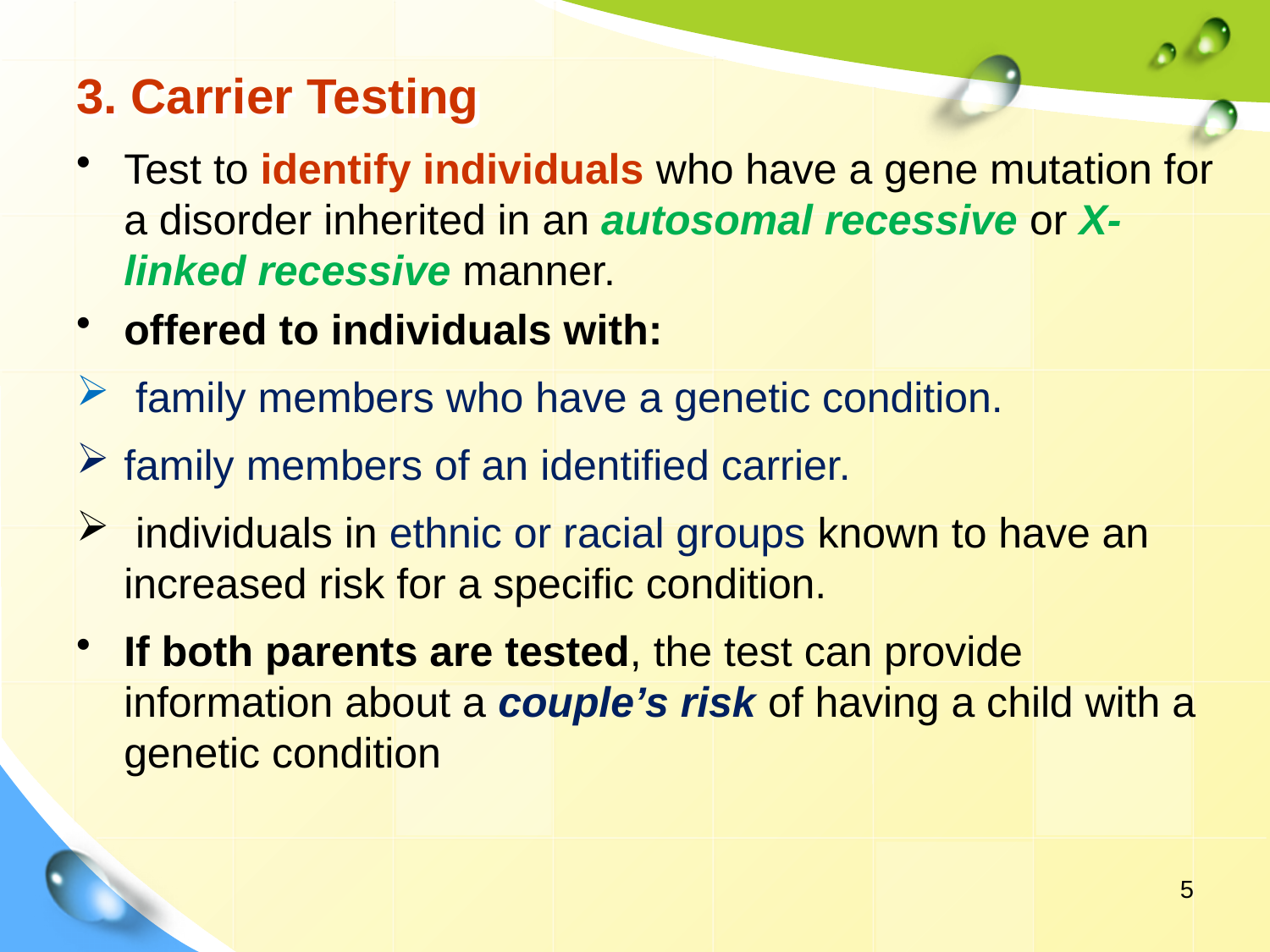

# 3. Carrier Testing
Test to identify individuals who have a gene mutation for a disorder inherited in an autosomal recessive or X-linked recessive manner.
offered to individuals with:
 family members who have a genetic condition.
family members of an identified carrier.
 individuals in ethnic or racial groups known to have an increased risk for a specific condition.
If both parents are tested, the test can provide information about a couple’s risk of having a child with a genetic condition

5